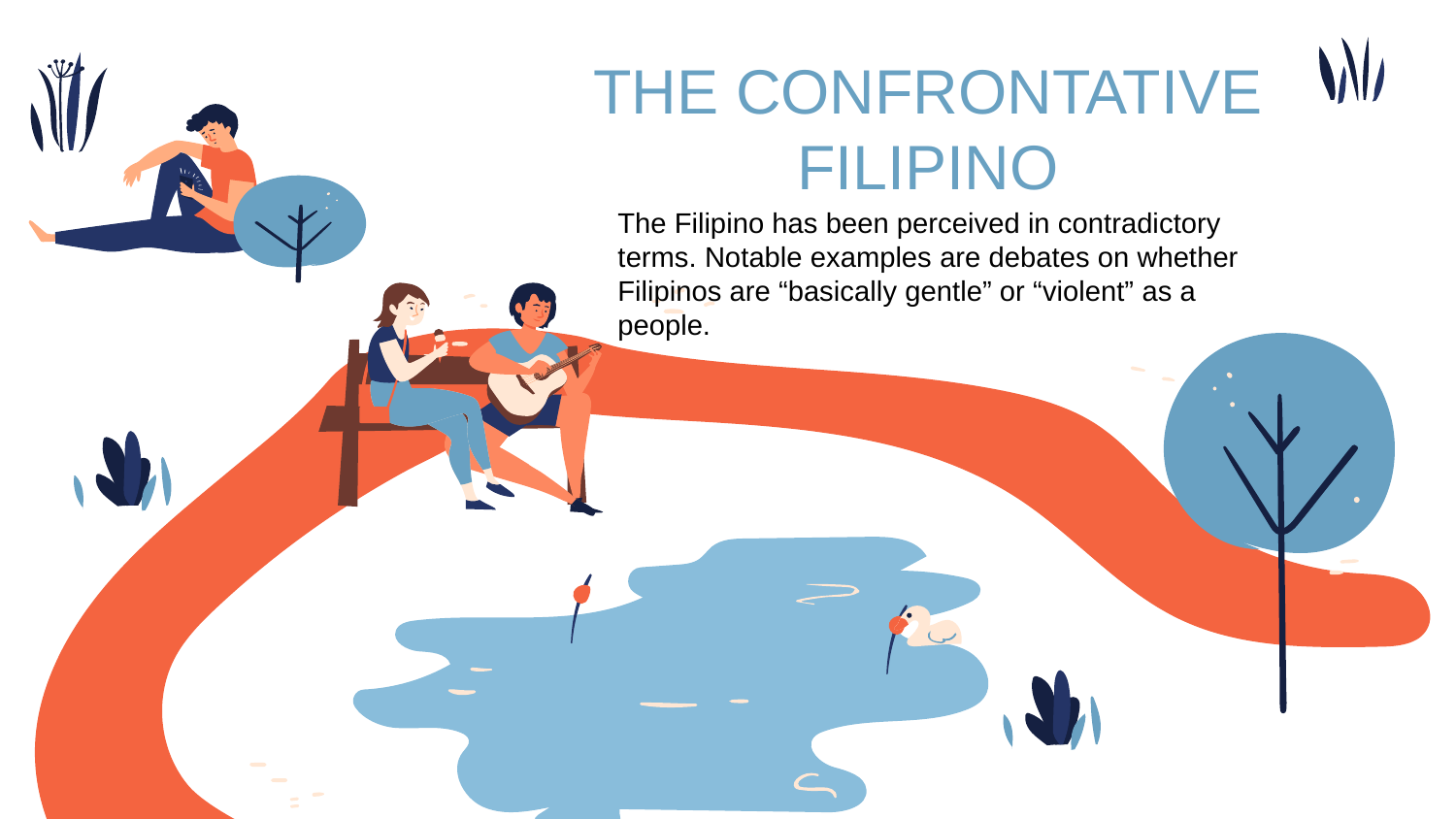

# THE CONFRONTATIVE FILIPINO

The Filipino has been perceived in contradictory terms. Notable examples are debates on whether Filipinos are “basically gentle” or “violent” as a people.